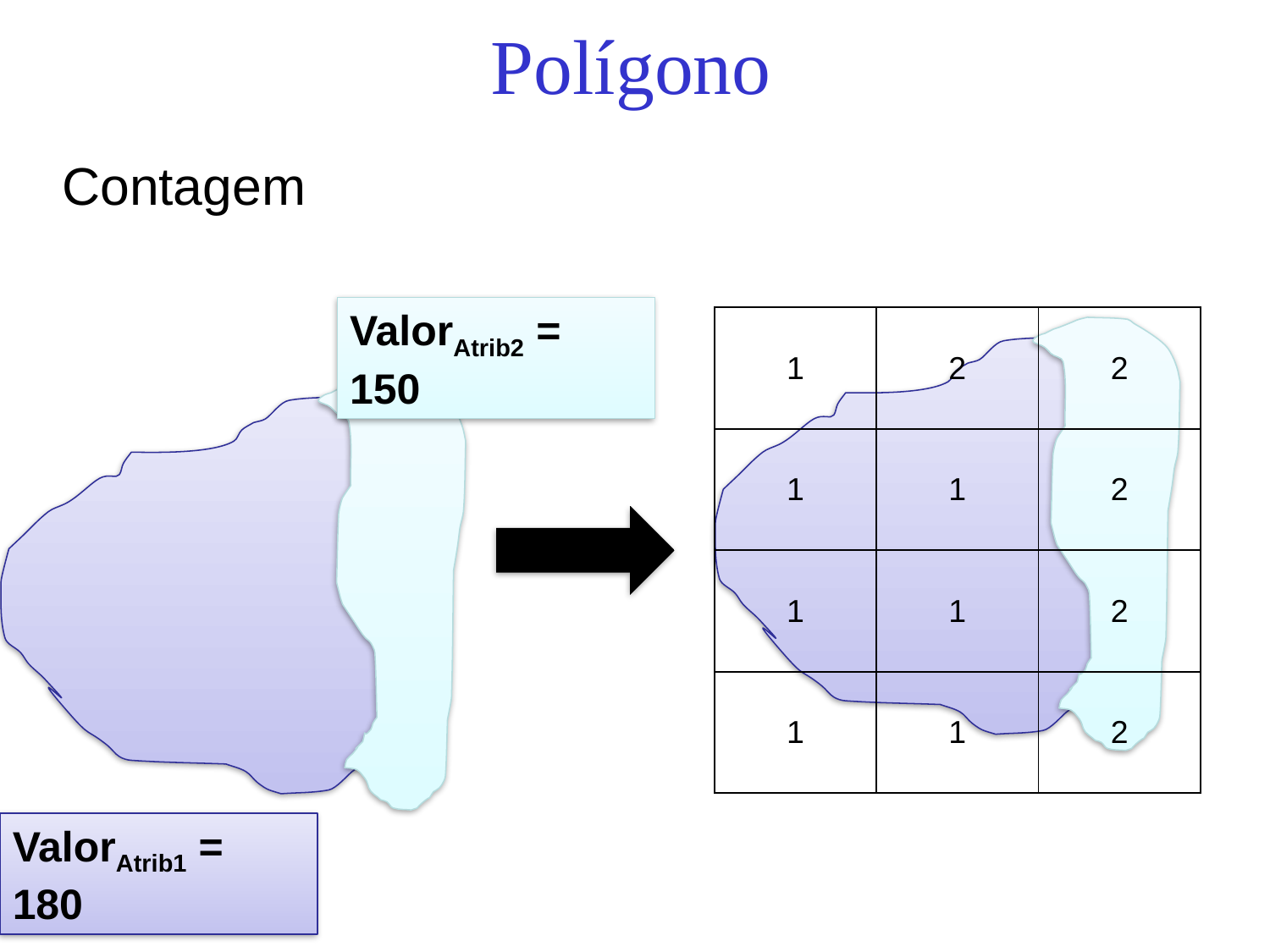

Polígono
Contagem
ValorAtrib2 = 150
| 1 | 2 | 2 |
| --- | --- | --- |
| 1 | 1 | 2 |
| 1 | 1 | 2 |
| 1 | 1 | 2 |

ValorAtrib1 = 180